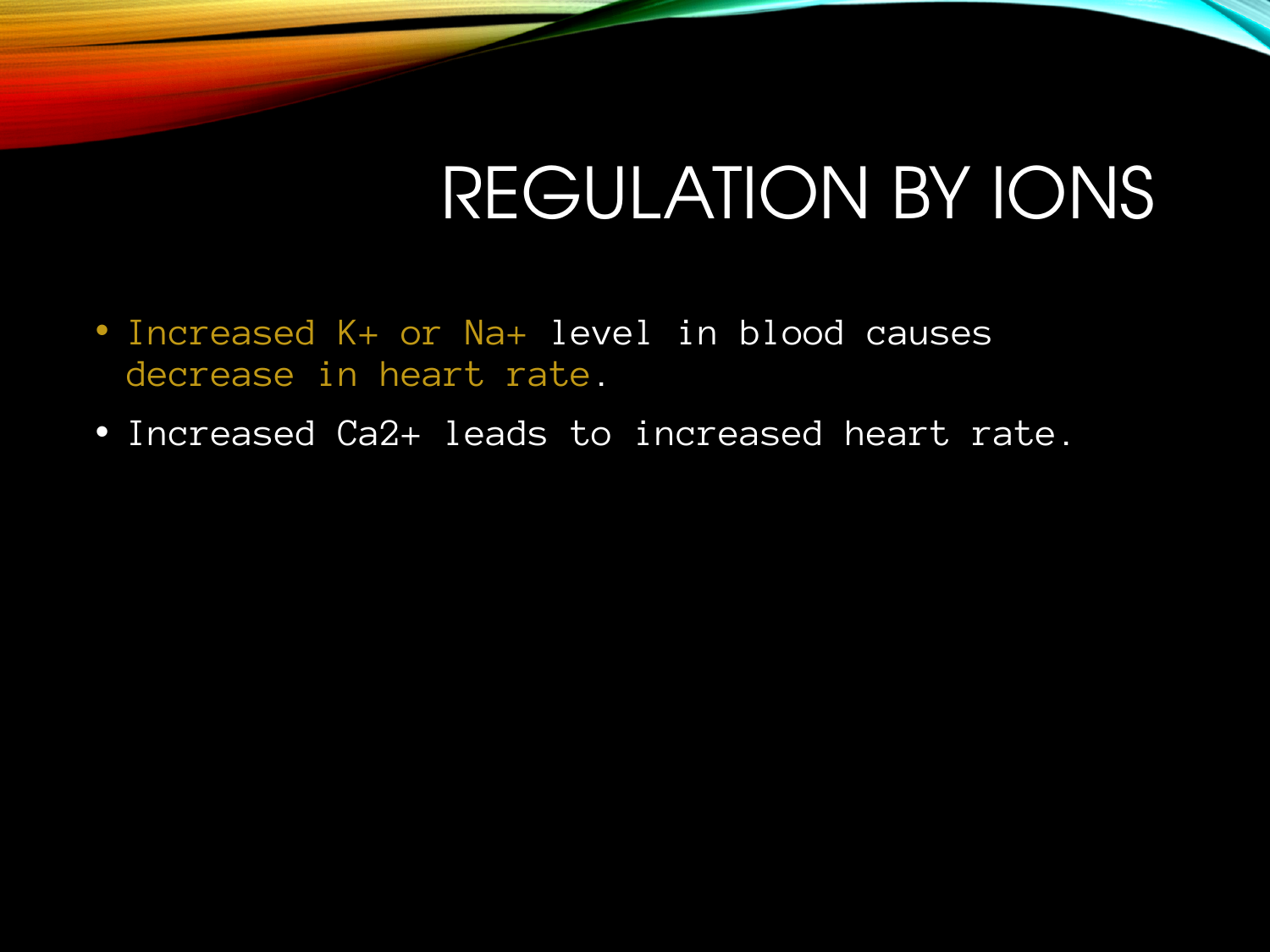

# Regulation by ions
Increased K+ or Na+ level in blood causes decrease in heart rate.
Increased Ca2+ leads to increased heart rate.